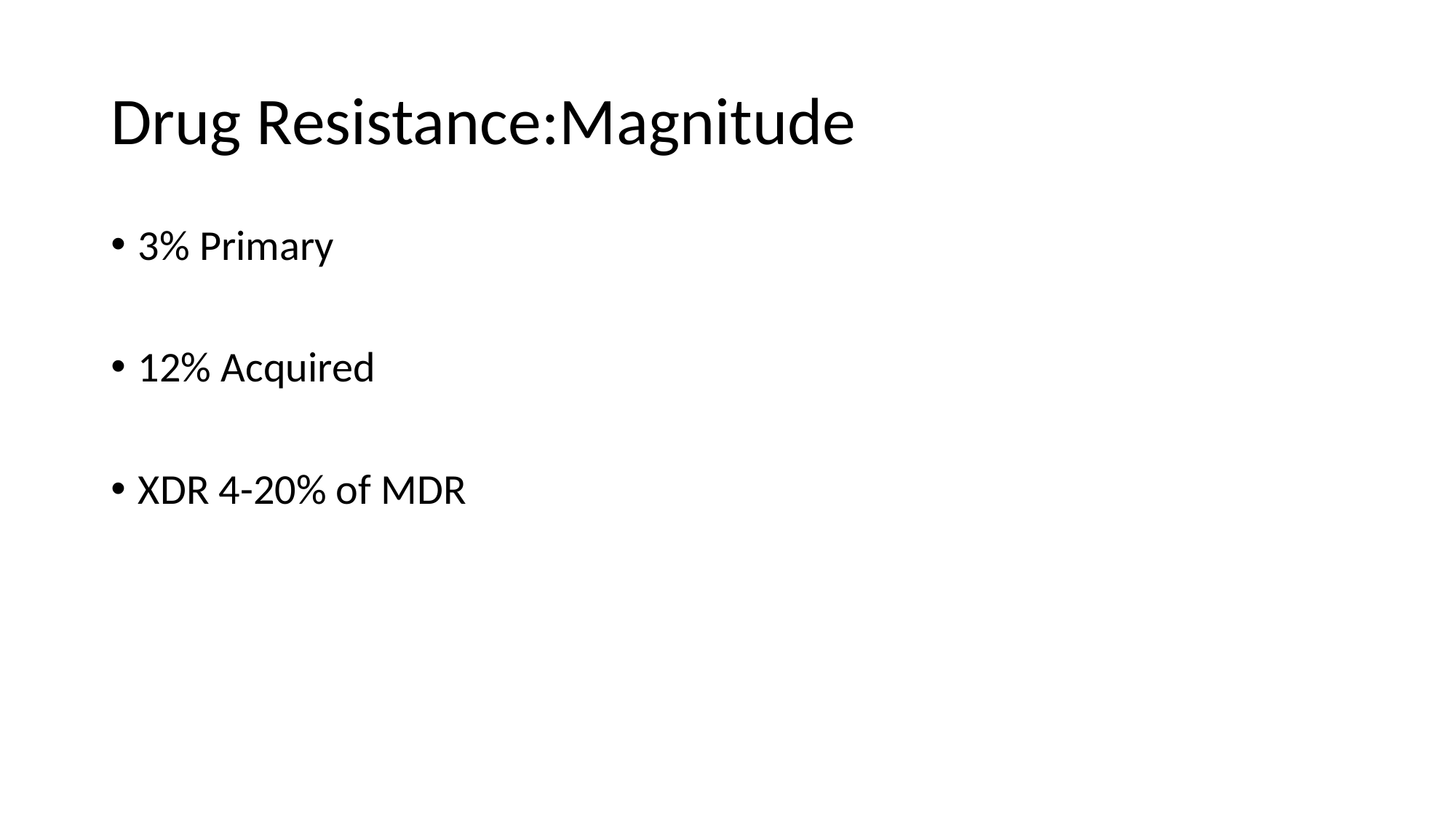

# Drug Resistance:Magnitude
3% Primary

12% Acquired

XDR 4-20% of MDR